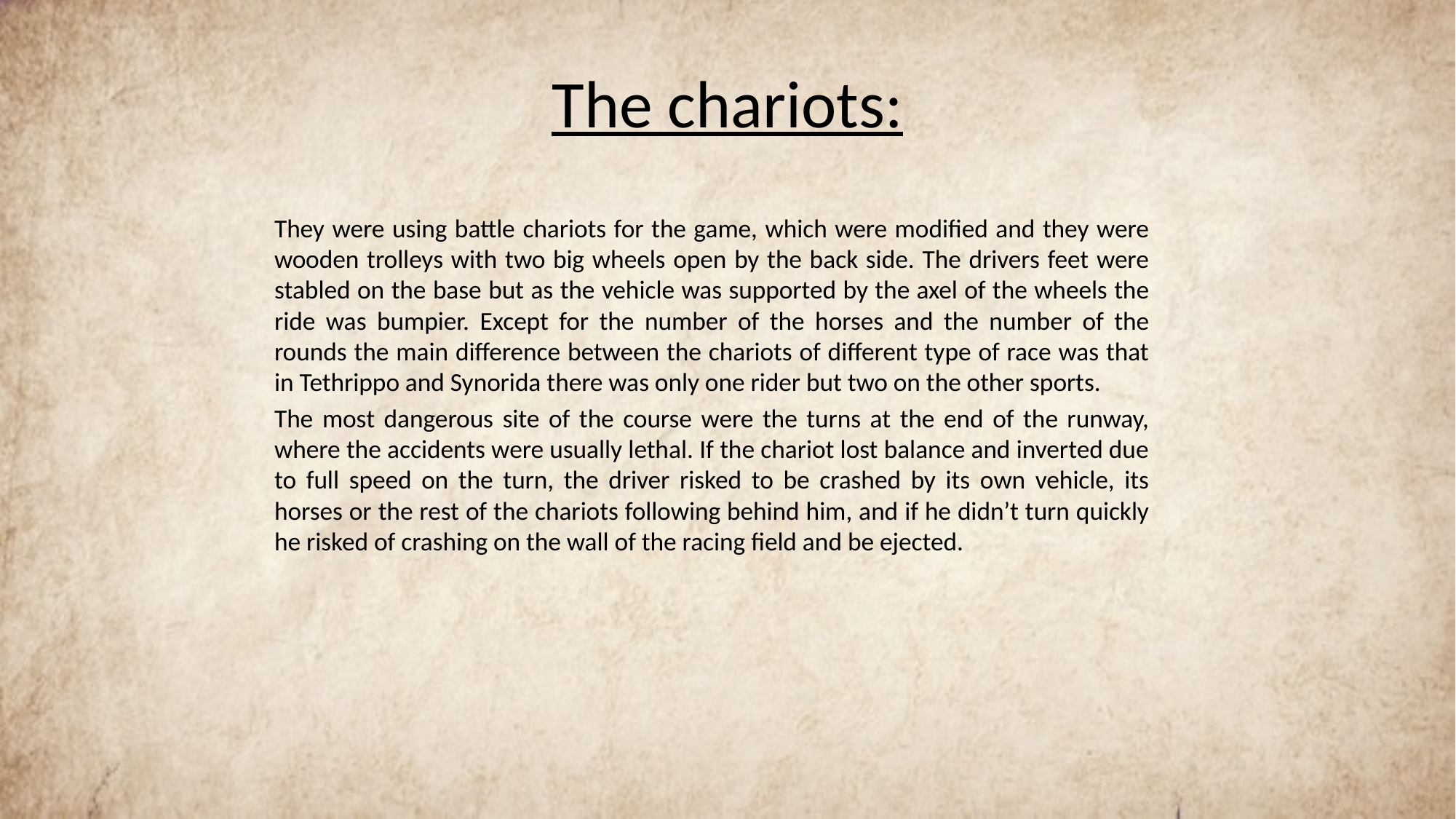

# The chariots:

They were using battle chariots for the game, which were modified and they were wooden trolleys with two big wheels open by the back side. The drivers feet were stabled on the base but as the vehicle was supported by the axel of the wheels the ride was bumpier. Except for the number of the horses and the number of the rounds the main difference between the chariots of different type of race was that in Tethrippo and Synorida there was only one rider but two on the other sports.
The most dangerous site of the course were the turns at the end of the runway, where the accidents were usually lethal. If the chariot lost balance and inverted due to full speed on the turn, the driver risked to be crashed by its own vehicle, its horses or the rest of the chariots following behind him, and if he didn’t turn quickly he risked of crashing on the wall of the racing field and be ejected.